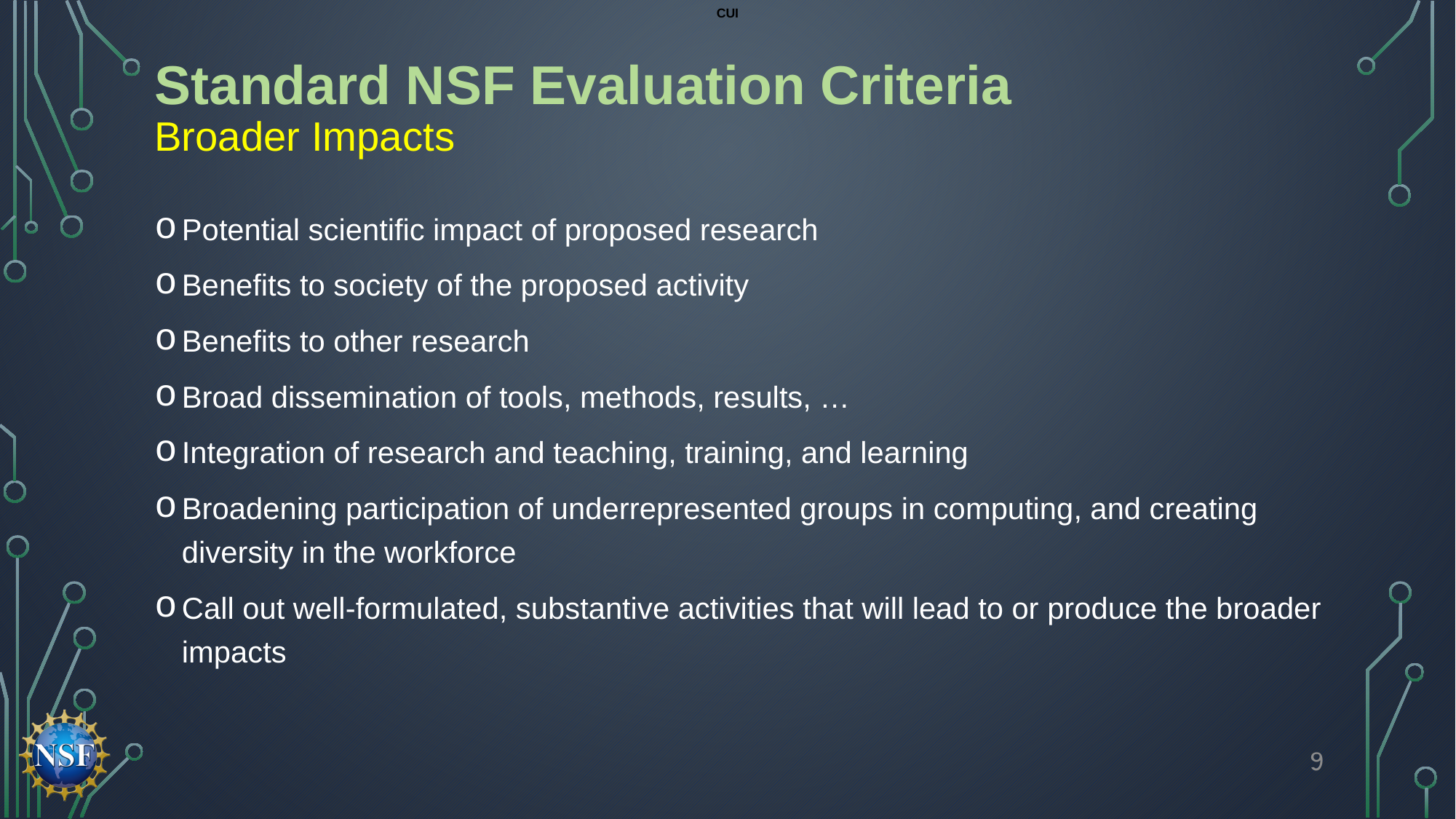

# Standard NSF Evaluation Criteria Broader Impacts
Potential scientific impact of proposed research
Benefits to society of the proposed activity
Benefits to other research
Broad dissemination of tools, methods, results, …
Integration of research and teaching, training, and learning
Broadening participation of underrepresented groups in computing, and creating diversity in the workforce
Call out well-formulated, substantive activities that will lead to or produce the broader impacts
9